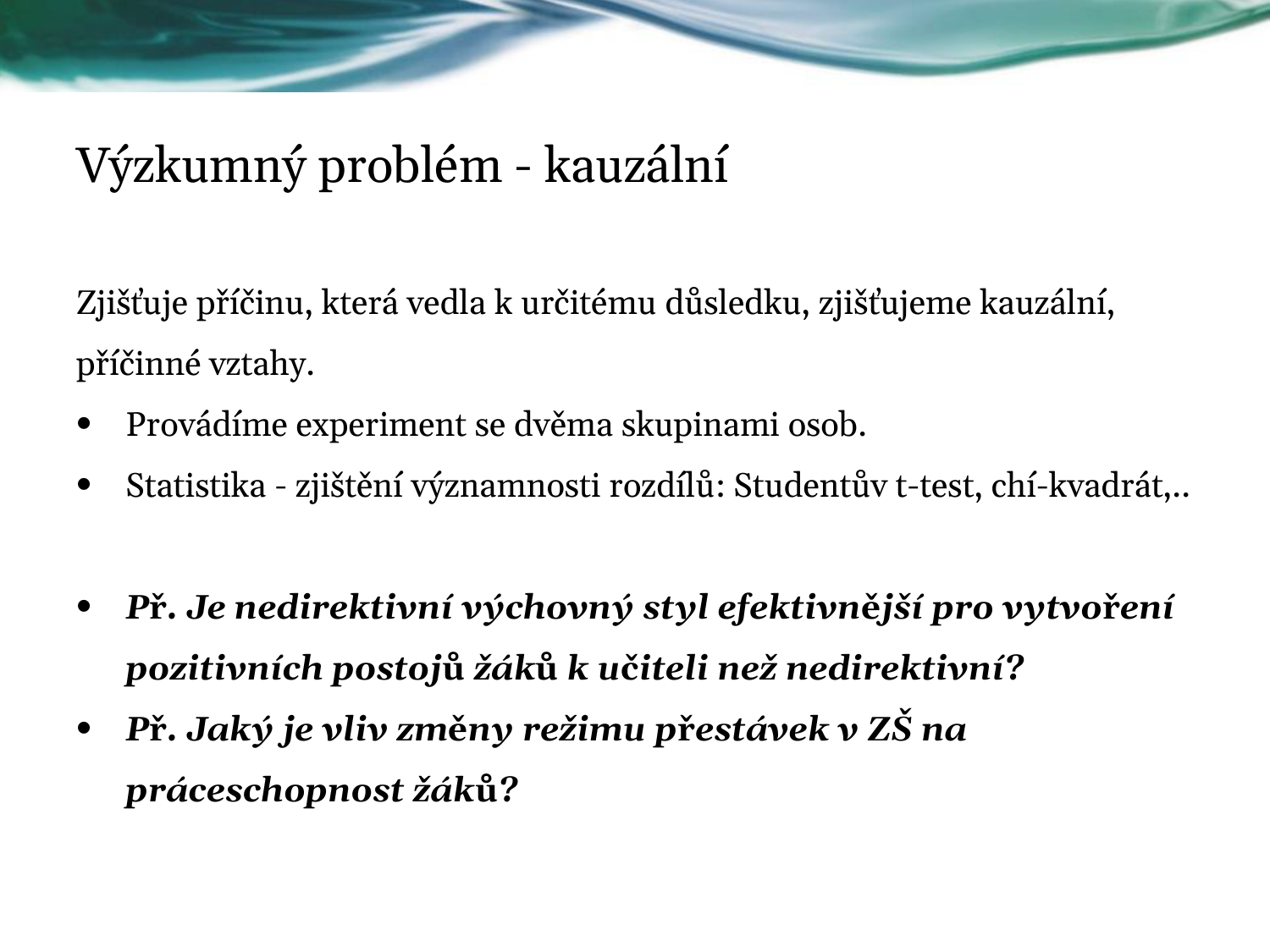

# Výzkumný problém - kauzální
Zjišťuje příčinu, která vedla k určitému důsledku, zjišťujeme kauzální, příčinné vztahy.
Provádíme experiment se dvěma skupinami osob.
Statistika - zjištění významnosti rozdílů: Studentův t-test, chí-kvadrát,..

Př. Je nedirektivní výchovný styl efektivnější pro vytvoření pozitivních postojů žáků k učiteli než nedirektivní?
Př. Jaký je vliv změny režimu přestávek v ZŠ na práceschopnost žáků?